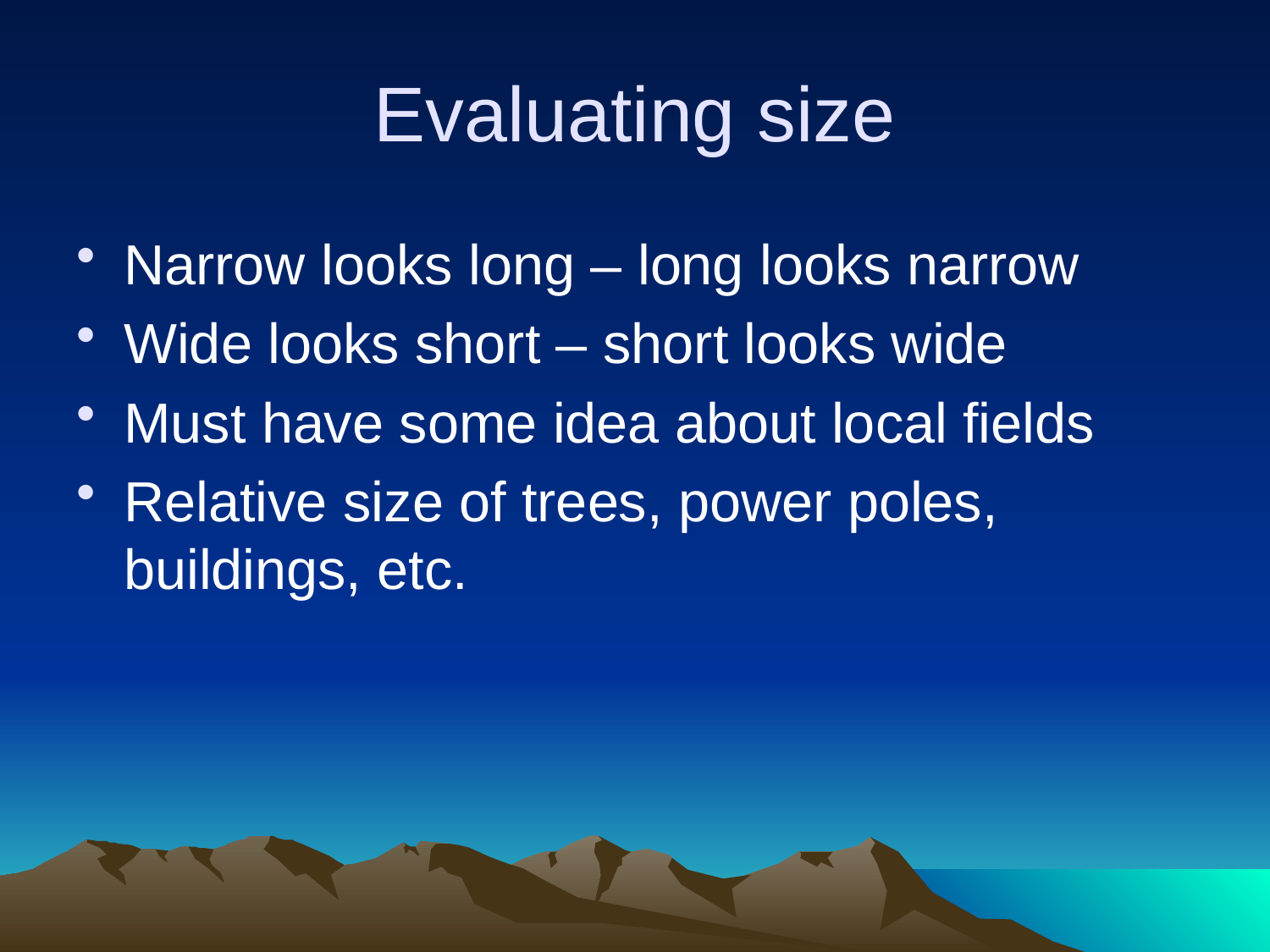

# Evaluating size
Narrow looks long – long looks narrow
Wide looks short – short looks wide
Must have some idea about local fields
Relative size of trees, power poles, buildings, etc.